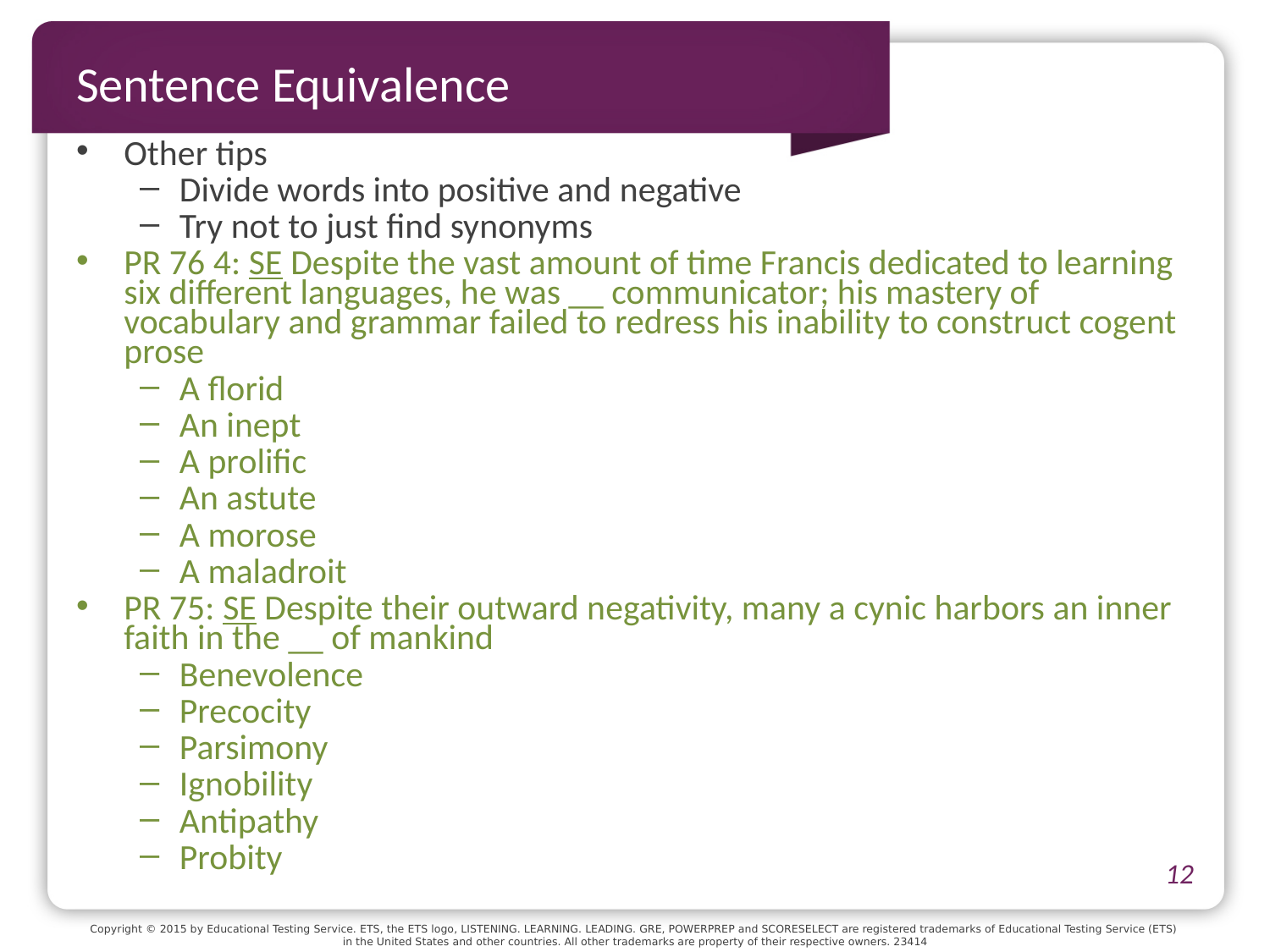

# Sentence Equivalence
Other tips
Divide words into positive and negative
Try not to just find synonyms
PR 76 4: SE Despite the vast amount of time Francis dedicated to learning six different languages, he was __ communicator; his mastery of vocabulary and grammar failed to redress his inability to construct cogent prose
A florid
An inept
A prolific
An astute
A morose
A maladroit
PR 75: SE Despite their outward negativity, many a cynic harbors an inner faith in the __ of mankind
Benevolence
Precocity
Parsimony
Ignobility
Antipathy
Probity
12